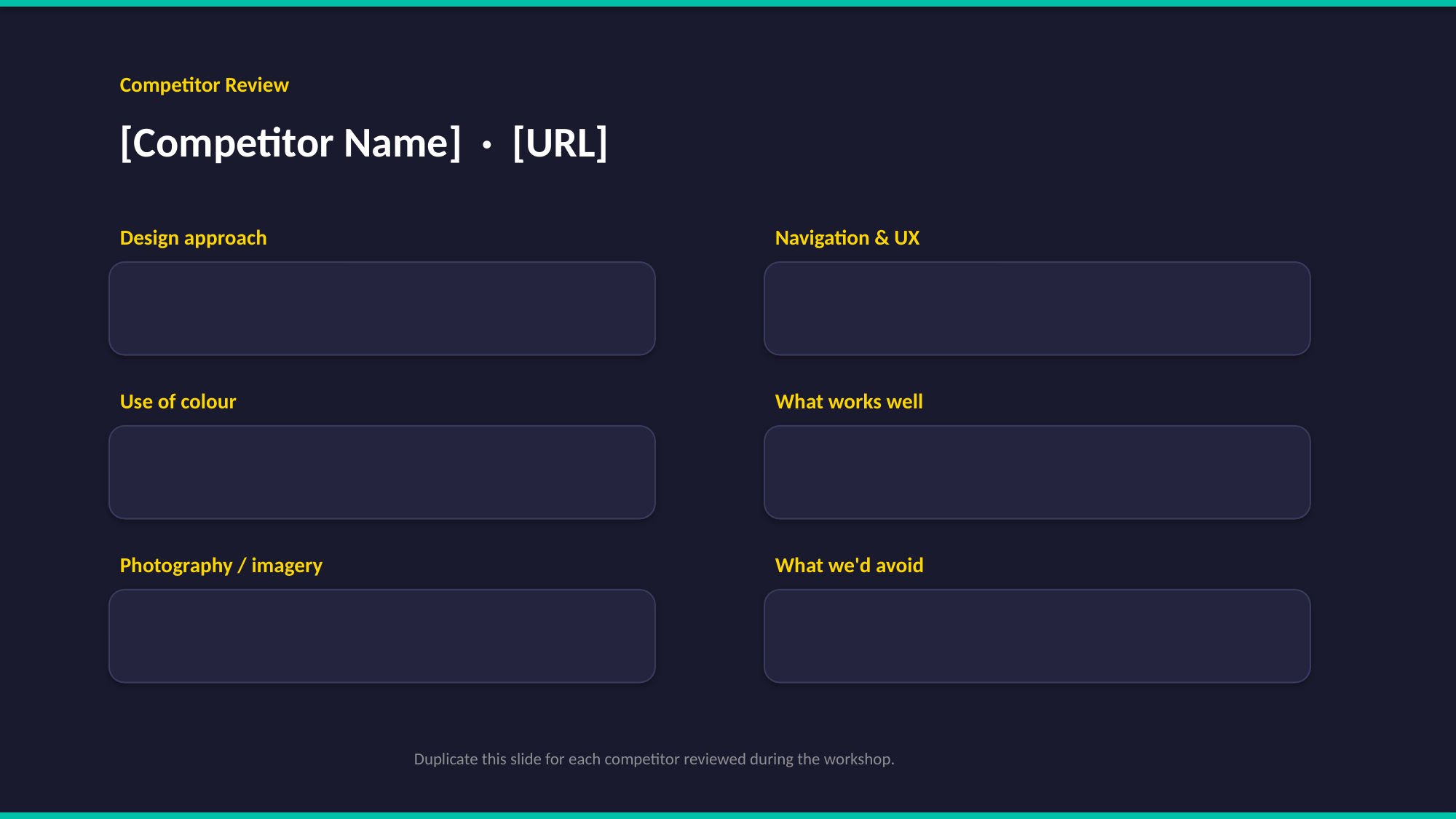

Competitor Review
[Competitor Name]  ·  [URL]
Design approach
Navigation & UX

Use of colour
What works well

Photography / imagery
What we'd avoid

Duplicate this slide for each competitor reviewed during the workshop.